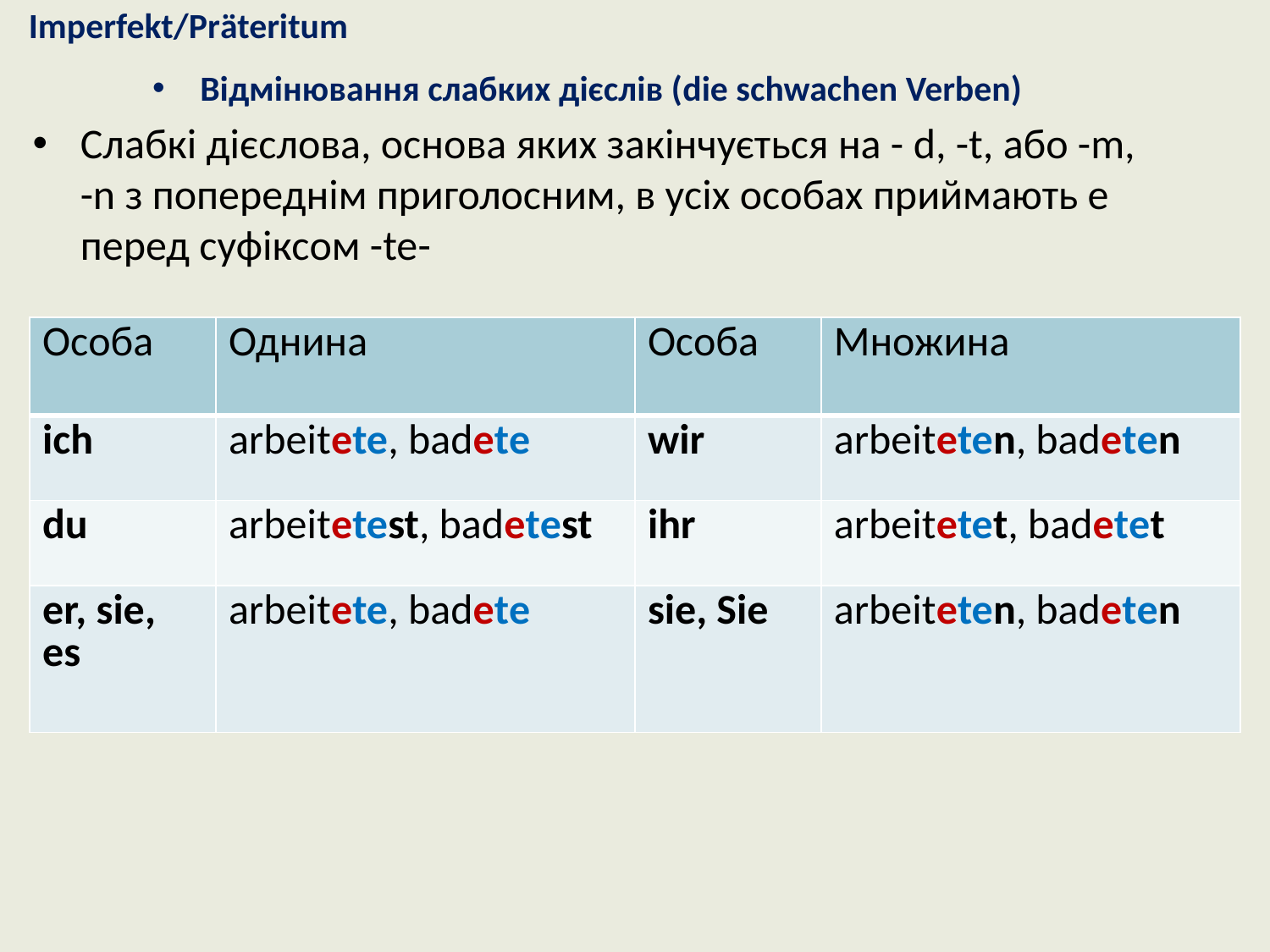

# Imperfekt/Prӓteritum
Відмінювання слабких дієслів (die schwachen Verben)
Слабкі дієслова, основа яких закінчується на - d, -t, або -m, -n з попереднім приголосним, в усіх особах приймають е перед суфіксом -te-
| Особа | Однина | Особа | Множина |
| --- | --- | --- | --- |
| ich | arbeitete, badete | wir | arbeiteten, badeten |
| du | arbeitetest, badetest | ihr | arbeitetet, badetet |
| er, sie, es | arbeitete, badete | sie, Sie | arbeiteten, badeten |